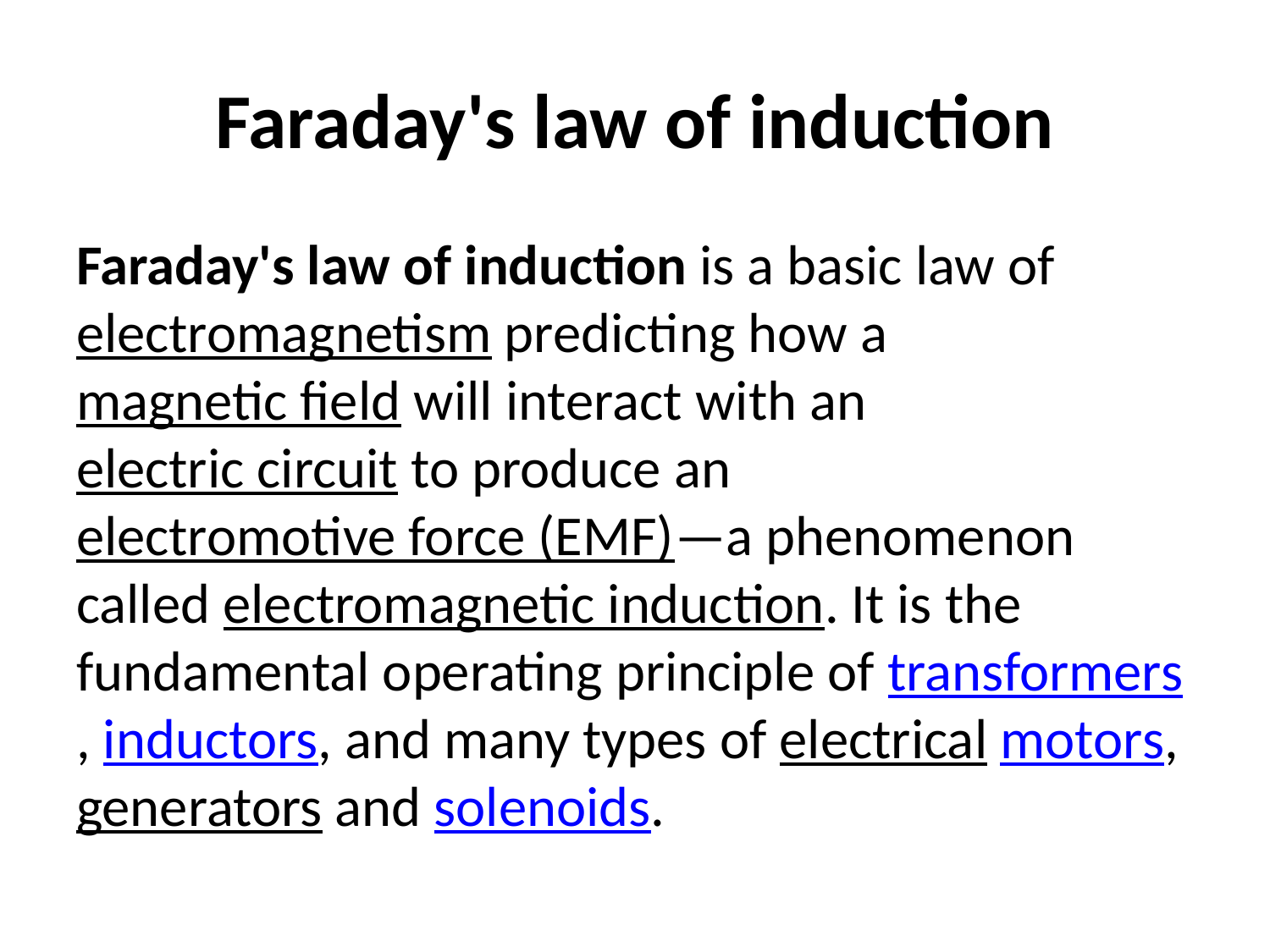

# Faraday's law of induction
Faraday's law of induction is a basic law of electromagnetism predicting how a magnetic field will interact with an electric circuit to produce an electromotive force (EMF)—a phenomenon called electromagnetic induction. It is the fundamental operating principle of transformers, inductors, and many types of electrical motors, generators and solenoids.